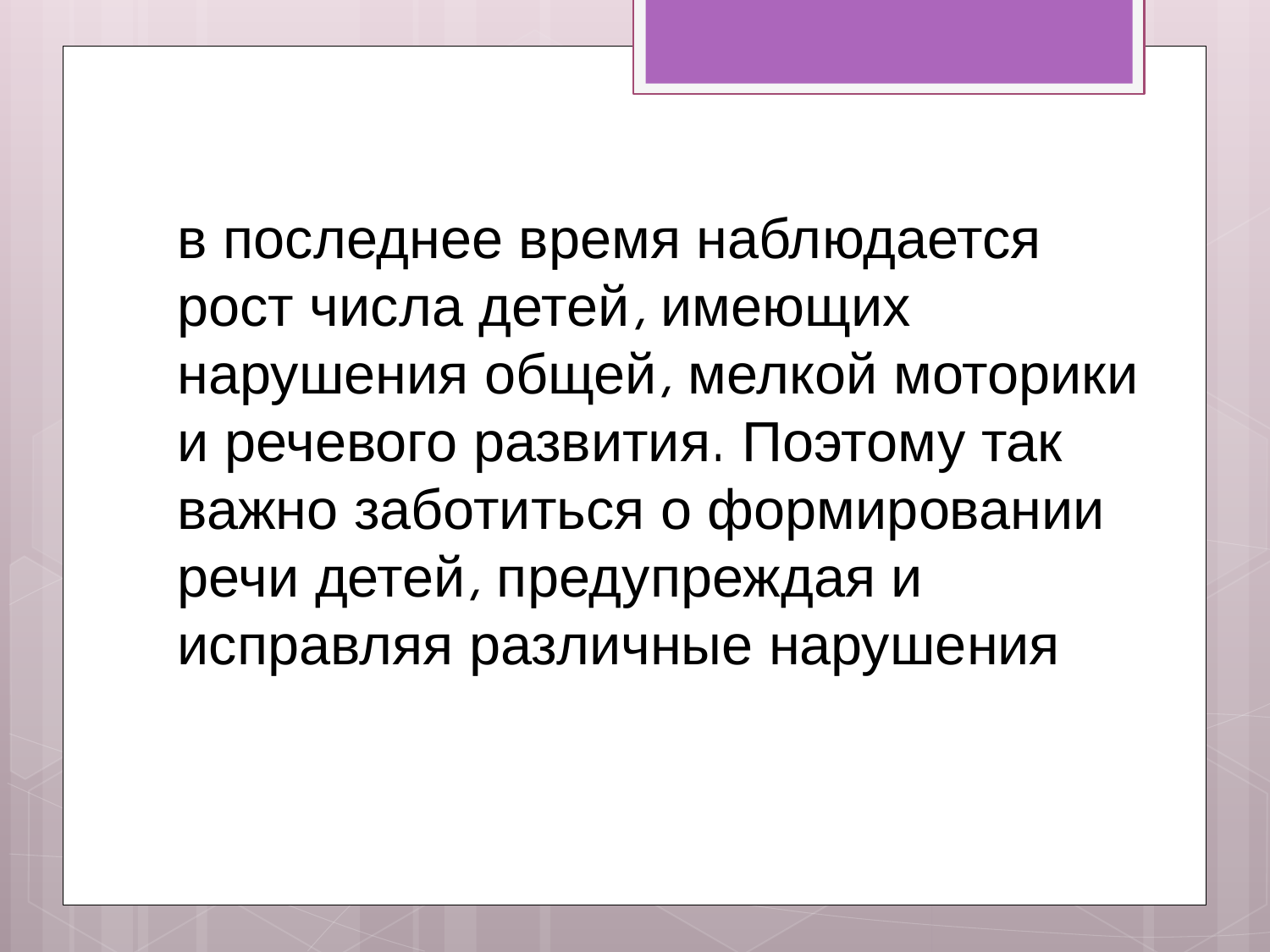

в последнее время наблюдается рост числа детей, имеющих нарушения общей, мелкой моторики и речевого развития. Поэтому так важно заботиться о формировании речи детей, предупреждая и исправляя различные нарушения